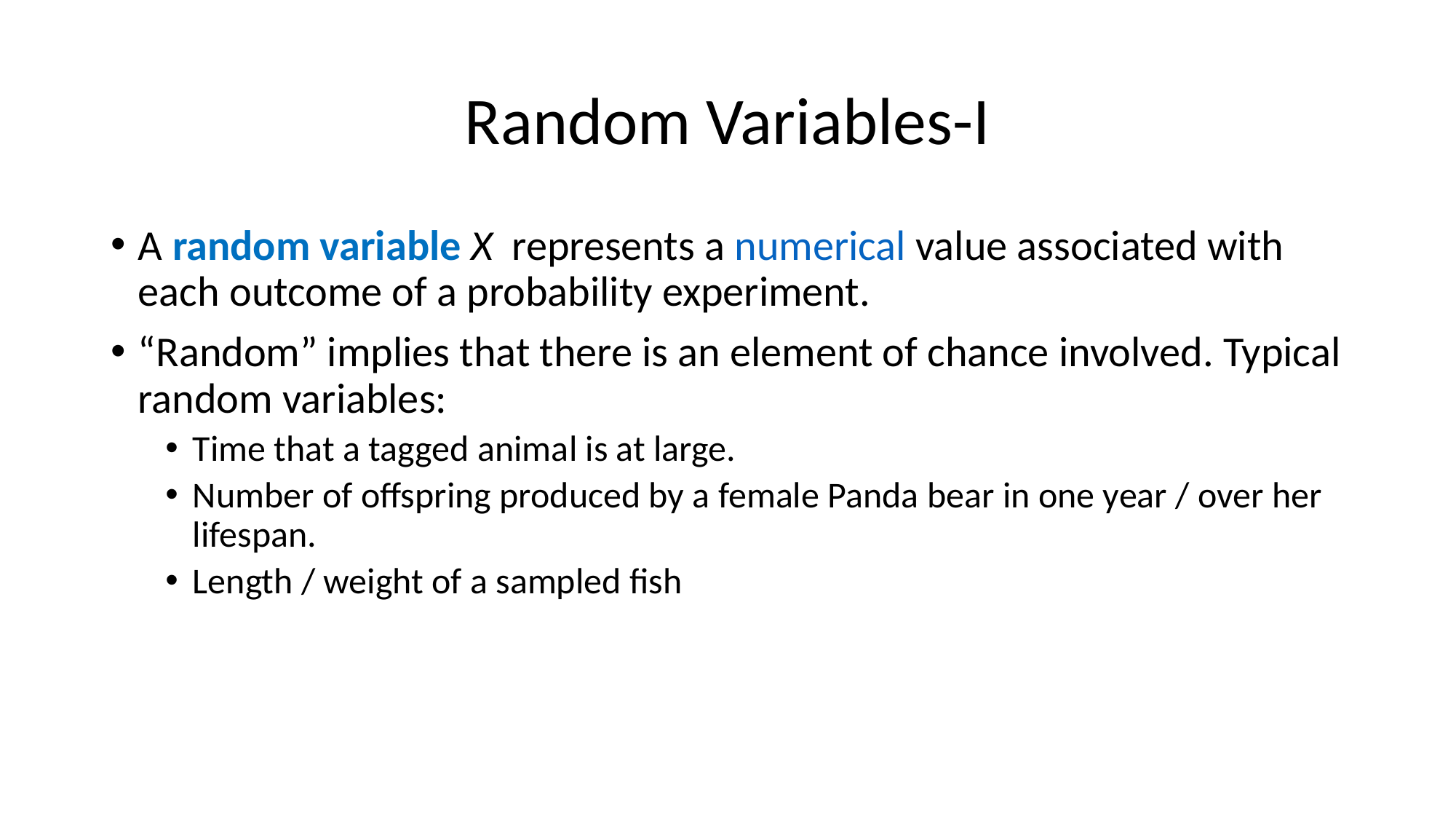

# Random Variables-I
A random variable X  represents a numerical value associated with each outcome of a probability experiment.
“Random” implies that there is an element of chance involved. Typical random variables:
Time that a tagged animal is at large.
Number of offspring produced by a female Panda bear in one year / over her lifespan.
Length / weight of a sampled fish